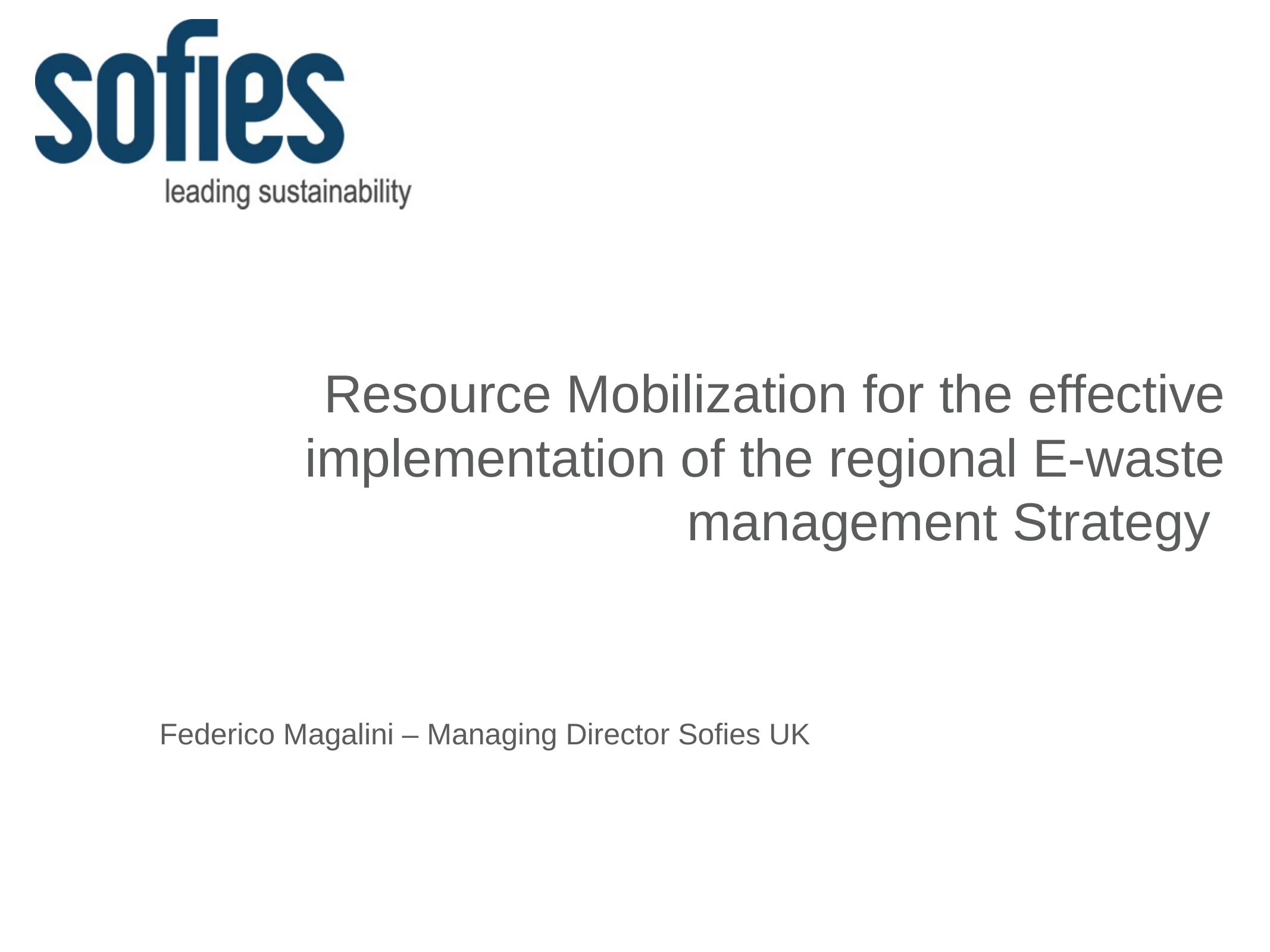

# Resource Mobilization for the effective implementation of the regional E-waste management Strategy
Federico Magalini – Managing Director Sofies UK